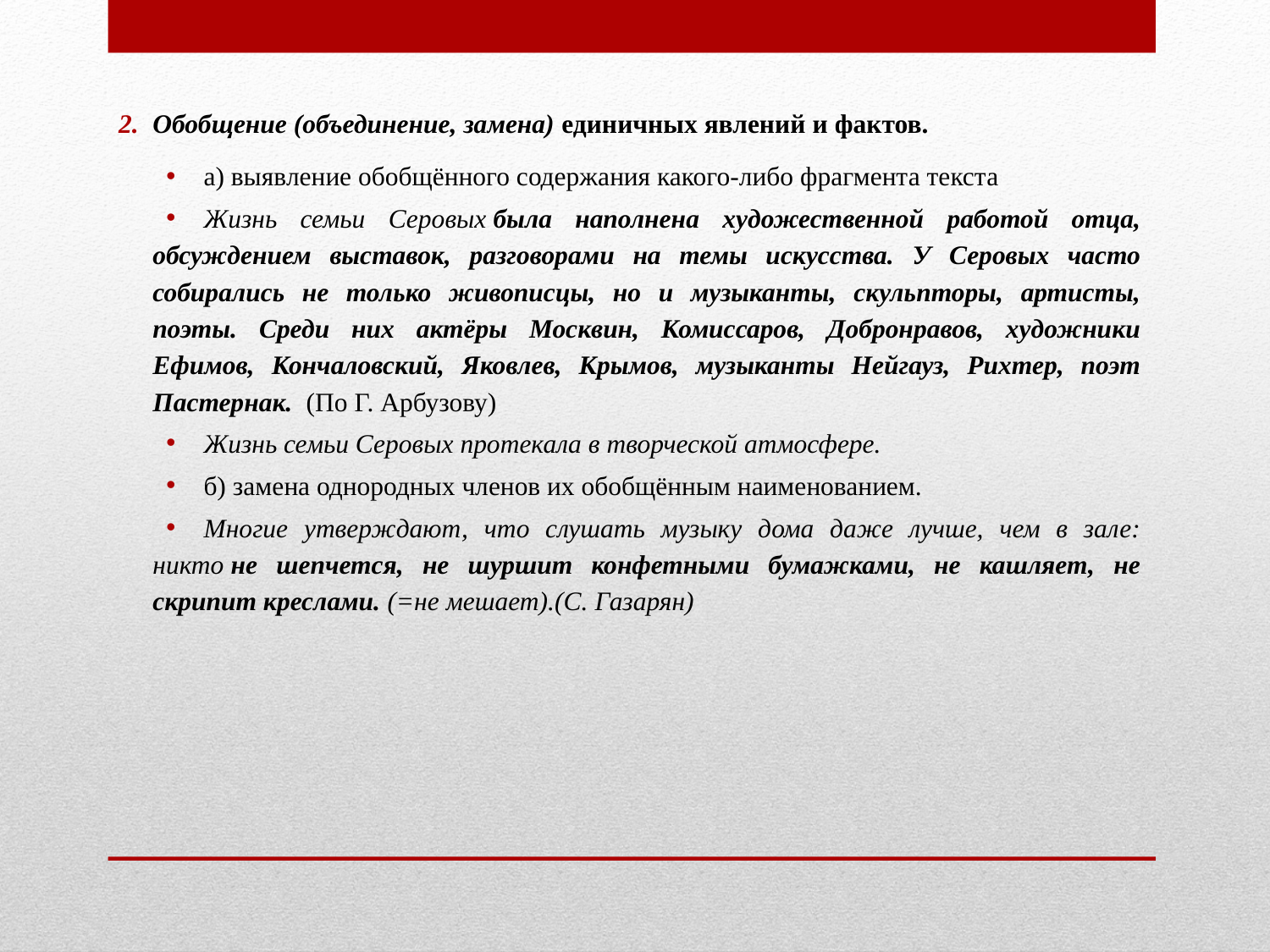

Обобщение (объединение, замена) единичных явлений и фактов.
а) выявление обобщённого содержания какого-либо фрагмента текста
Жизнь семьи Серовых была наполнена художественной работой отца, обсуждением выставок, разговорами на темы искусства. У Серовых часто собирались не только живописцы, но и музыканты, скульпторы, артисты, поэты. Среди них актёры Москвин, Комиссаров, Добронравов, художники Ефимов, Кончаловский, Яковлев, Крымов, музыканты Нейгауз, Рихтер, поэт Пастернак.  (По Г. Арбузову)
Жизнь семьи Серовых протекала в творческой атмосфере.
б) замена однородных членов их обобщённым наименованием.
Многие утверждают, что слушать музыку дома даже лучше, чем в зале: никто не шепчется, не шуршит конфетными бумажками, не кашляет, не скрипит креслами. (=не мешает).(С. Газарян)

#